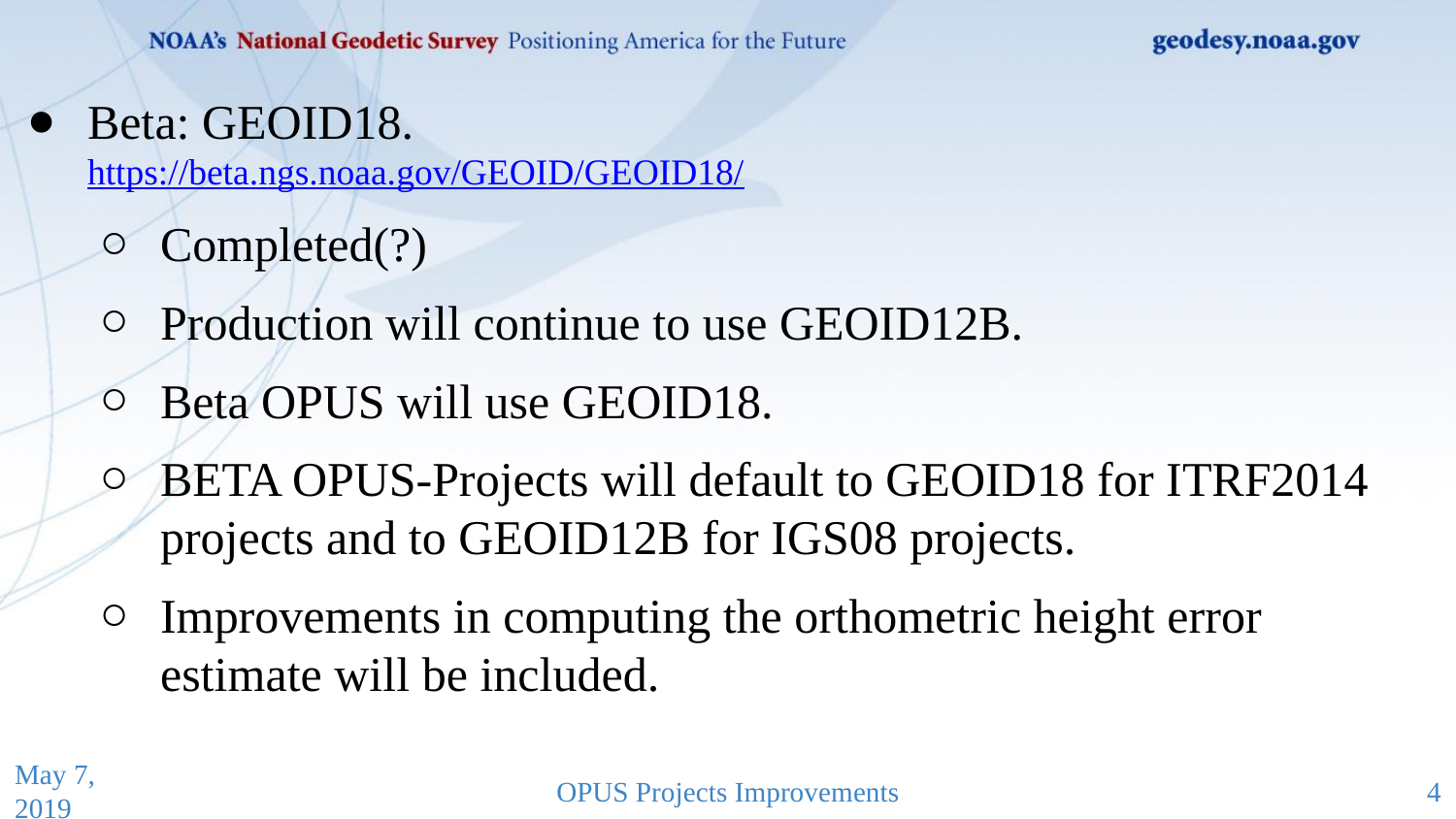

Beta: GEOID18.
https://beta.ngs.noaa.gov/GEOID/GEOID18/
Completed(?)
Production will continue to use GEOID12B.
Beta OPUS will use GEOID18.
BETA OPUS-Projects will default to GEOID18 for ITRF2014 projects and to GEOID12B for IGS08 projects.
Improvements in computing the orthometric height error estimate will be included.
May 7, 2019
OPUS Projects Improvements
4